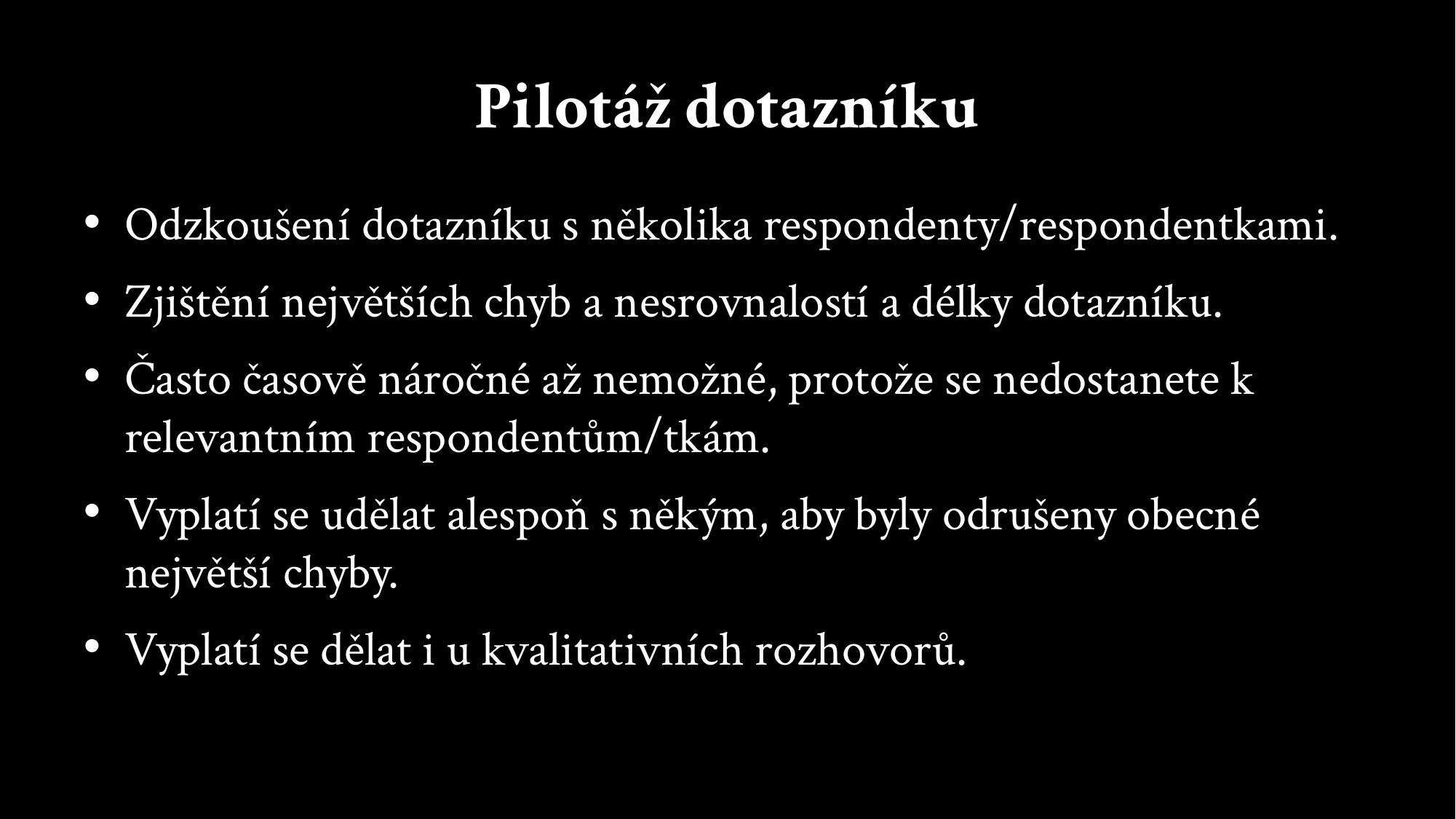

# Pilotáž dotazníku
Odzkoušení dotazníku s několika respondenty/respondentkami.
Zjištění největších chyb a nesrovnalostí a délky dotazníku.
Často časově náročné až nemožné, protože se nedostanete k relevantním respondentům/tkám.
Vyplatí se udělat alespoň s někým, aby byly odrušeny obecné největší chyby.
Vyplatí se dělat i u kvalitativních rozhovorů.